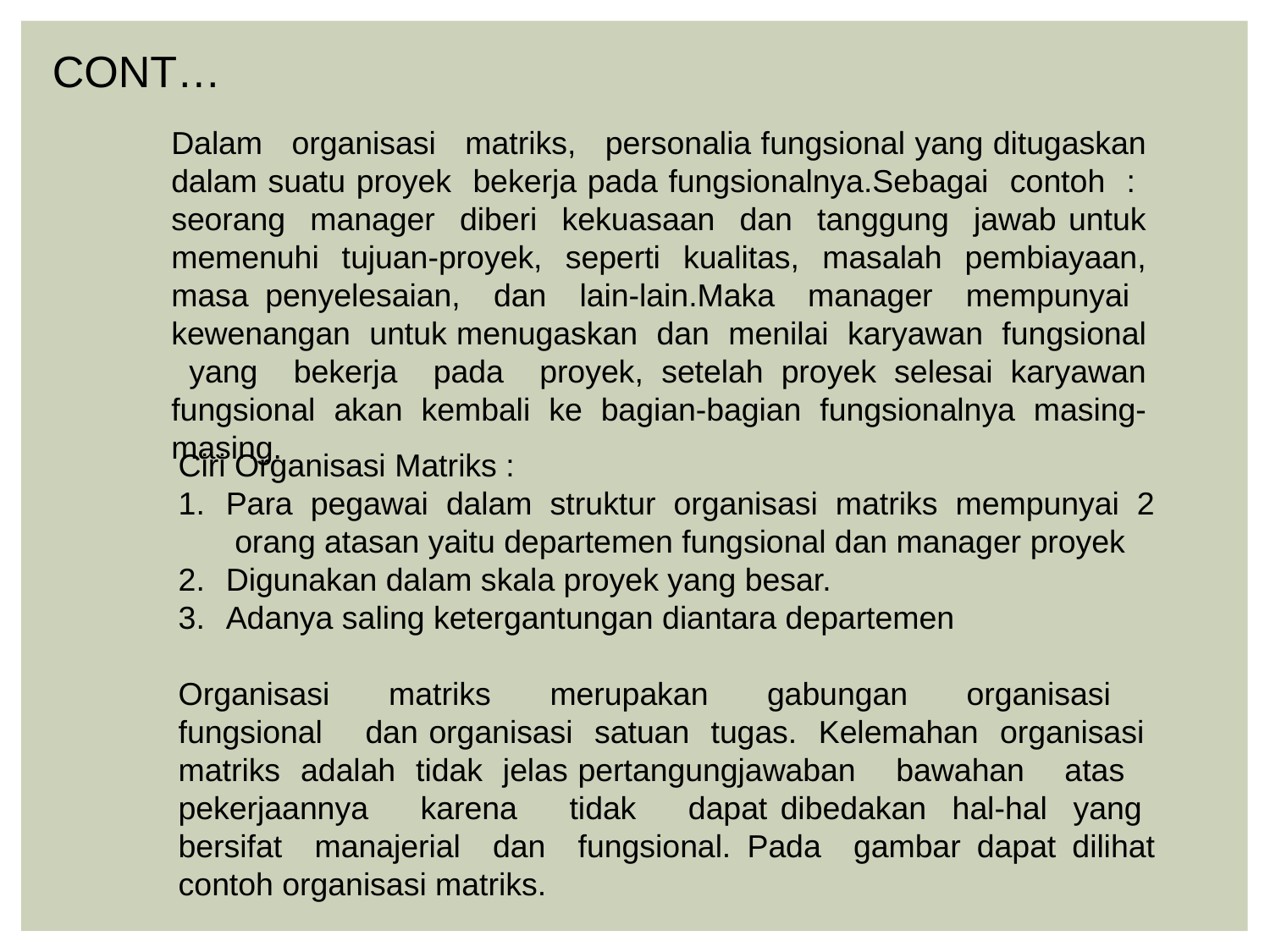

CONT…
Dalam   organisasi   matriks,   personalia fungsional yang ditugaskan dalam suatu proyek  bekerja pada fungsionalnya.Sebagai  contoh  :  seorang  manager  diberi  kekuasaan  dan  tanggung  jawab untuk memenuhi tujuan-proyek, seperti kualitas, masalah pembiayaan, masa penyelesaian,  dan  lain-lain.Maka  manager  mempunyai  kewenangan  untuk menugaskan  dan  menilai  karyawan  fungsional  yang  bekerja  pada  proyek, setelah proyek selesai karyawan fungsional akan kembali ke bagian-bagian fungsionalnya masing-masing.
Ciri Organisasi Matriks :
Para  pegawai  dalam  struktur  organisasi  matriks  mempunyai  2  orang atasan yaitu departemen fungsional dan manager proyek
Digunakan dalam skala proyek yang besar.
Adanya saling ketergantungan diantara departemen

Organisasi    matriks    merupakan    gabungan    organisasi    fungsional    dan organisasi  satuan  tugas.  Kelemahan  organisasi  matriks  adalah  tidak  jelas pertangungjawaban    bawahan    atas    pekerjaannya    karena    tidak    dapat dibedakan  hal-hal  yang  bersifat  manajerial  dan  fungsional. Pada  gambar dapat dilihat contoh organisasi matriks.